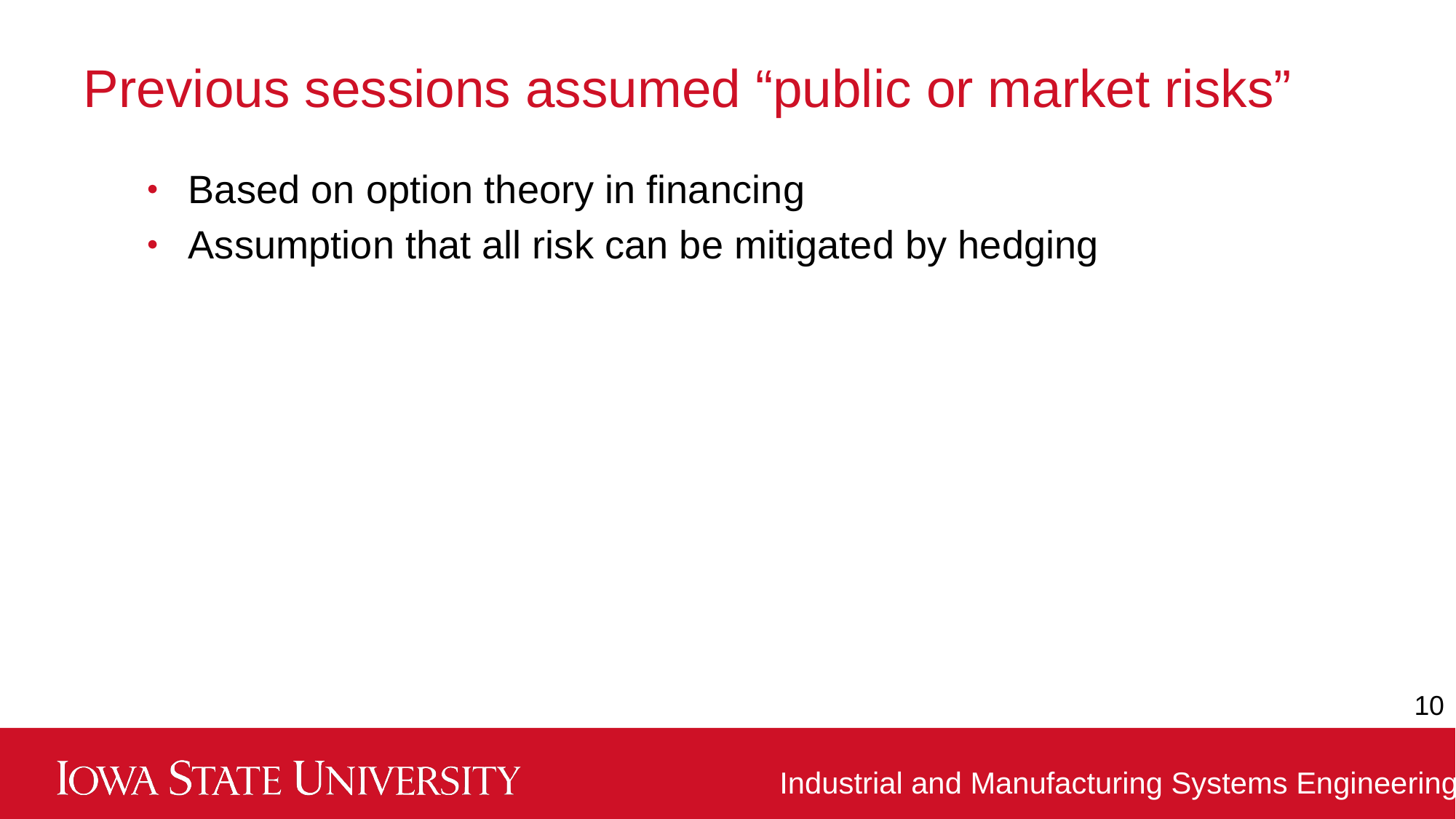

# Previous sessions assumed “public or market risks”
Based on option theory in financing
Assumption that all risk can be mitigated by hedging
10